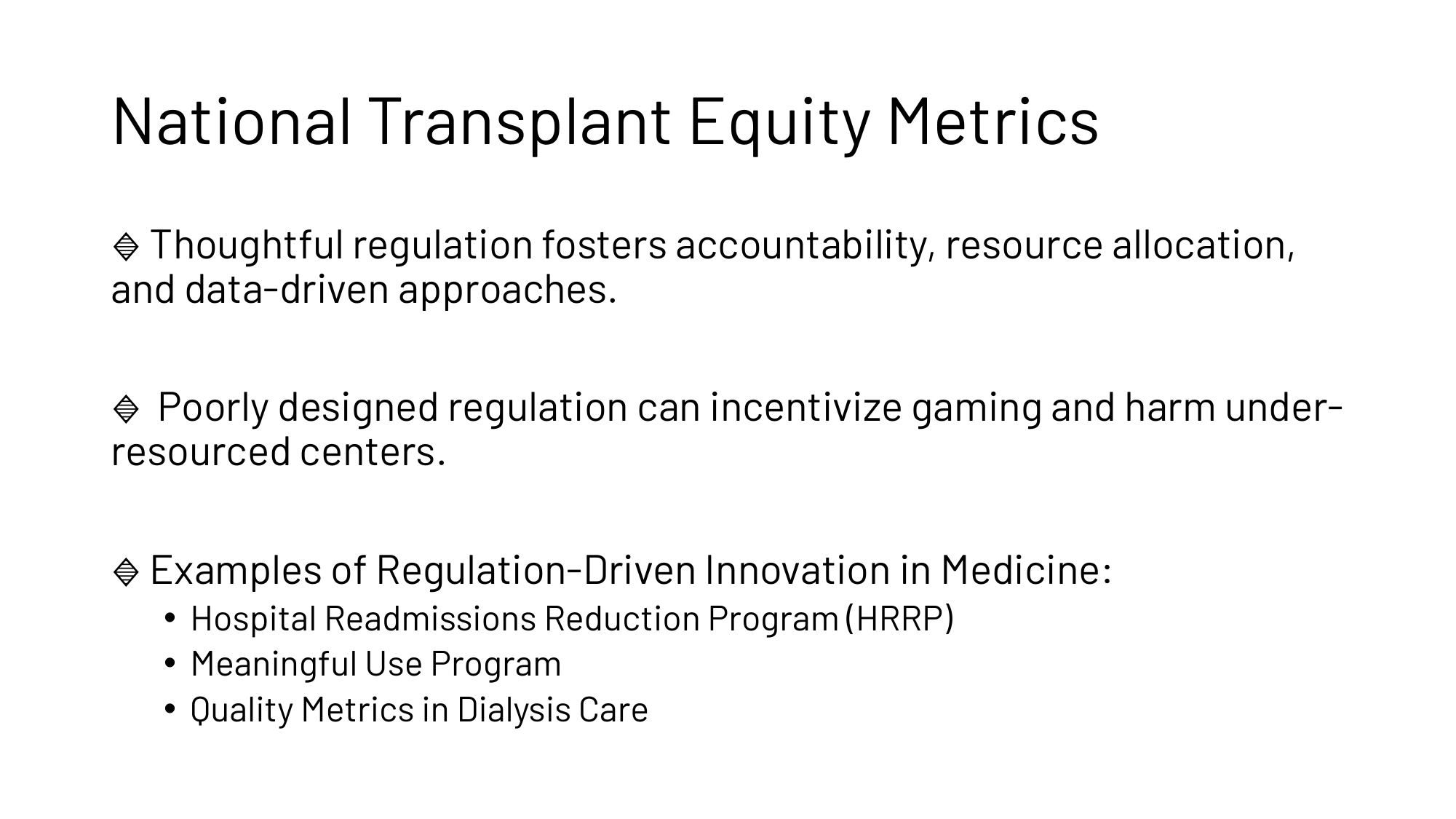

# National Transplant Equity Metrics
🔹 Thoughtful regulation fosters accountability, resource allocation, and data-driven approaches.

🔹  Poorly designed regulation can incentivize gaming and harm under-resourced centers.

🔹 Examples of Regulation-Driven Innovation in Medicine:
Hospital Readmissions Reduction Program (HRRP)
Meaningful Use Program
Quality Metrics in Dialysis Care